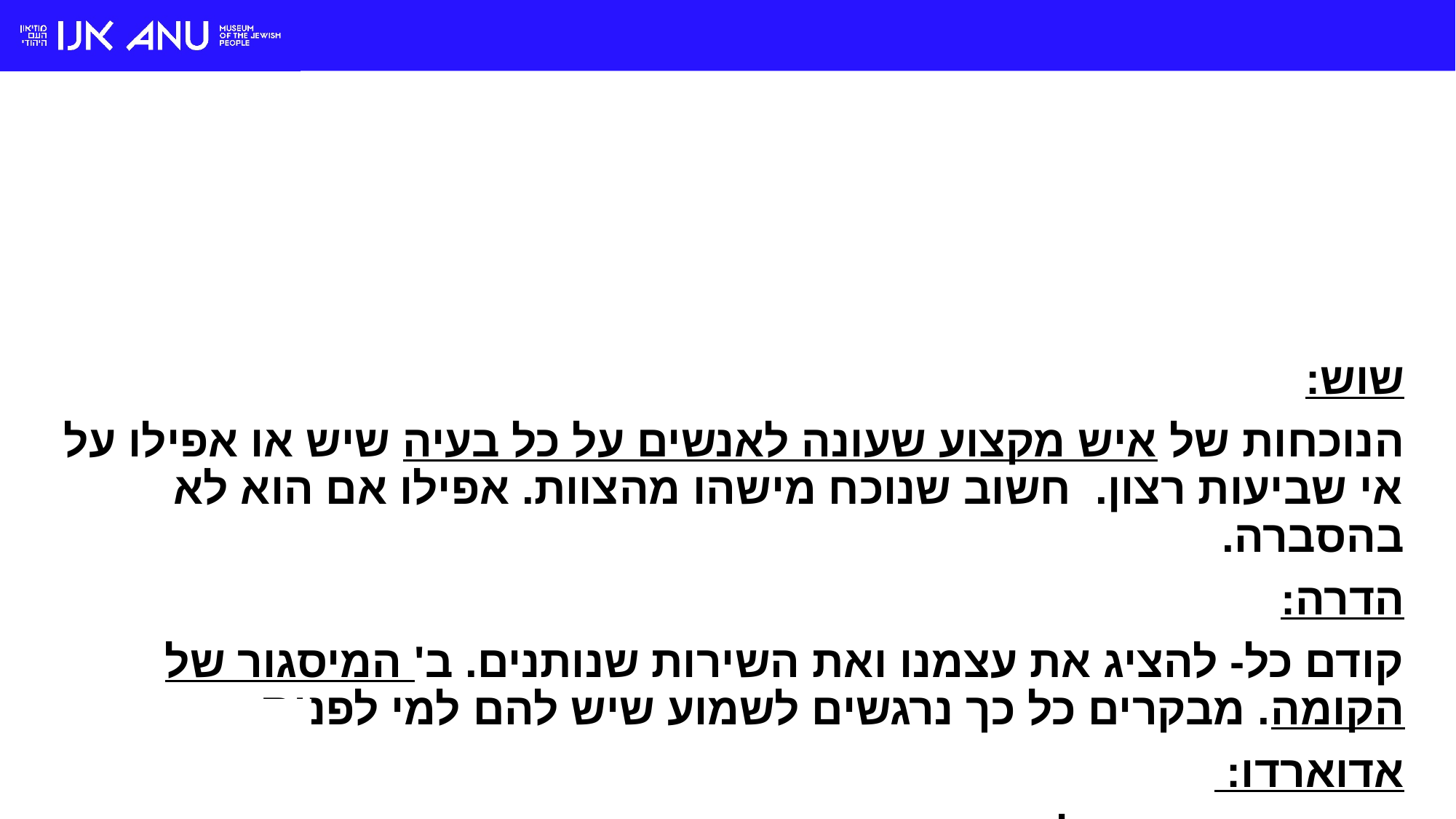

שאלנו את צוות ההדרכה
''מה מבחינתך העקרון/ערך החשוב ביותר בעבודת הAsk-Me ? "

שוש:
הנוכחות של איש מקצוע שעונה לאנשים על כל בעיה שיש או אפילו על אי שביעות רצון.  חשוב שנוכח מישהו מהצוות. אפילו אם הוא לא  בהסברה.
הדרה:
קודם כל- להציג את עצמנו ואת השירות שנותנים. ב' המיסגור של הקומה. מבקרים כל כך נרגשים לשמוע שיש להם למי לפנות
אדוארדו:
הנגשת המוזיאון למבקרים!